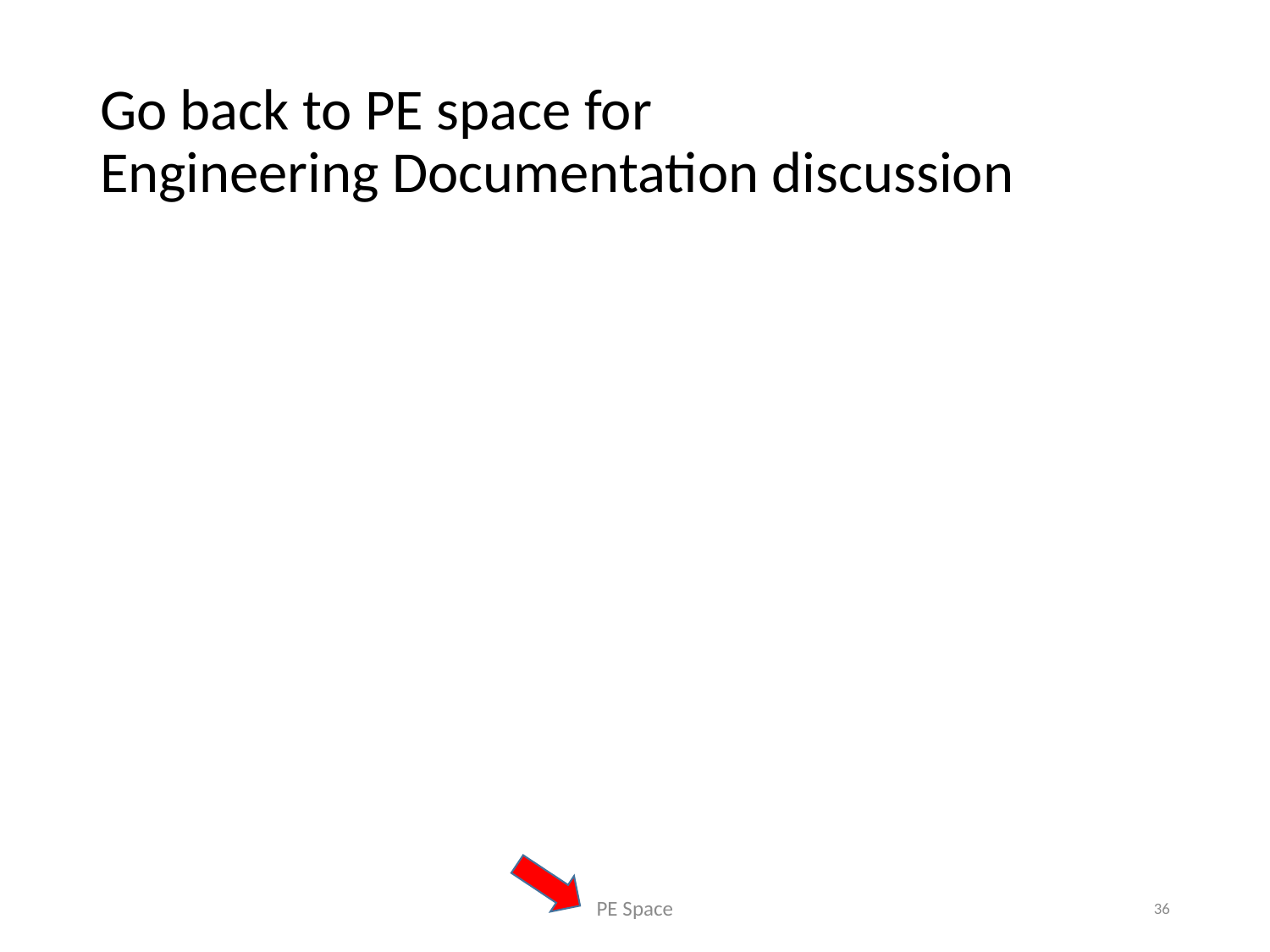

# Go back to PE space for Engineering Documentation discussion

PE Space
36